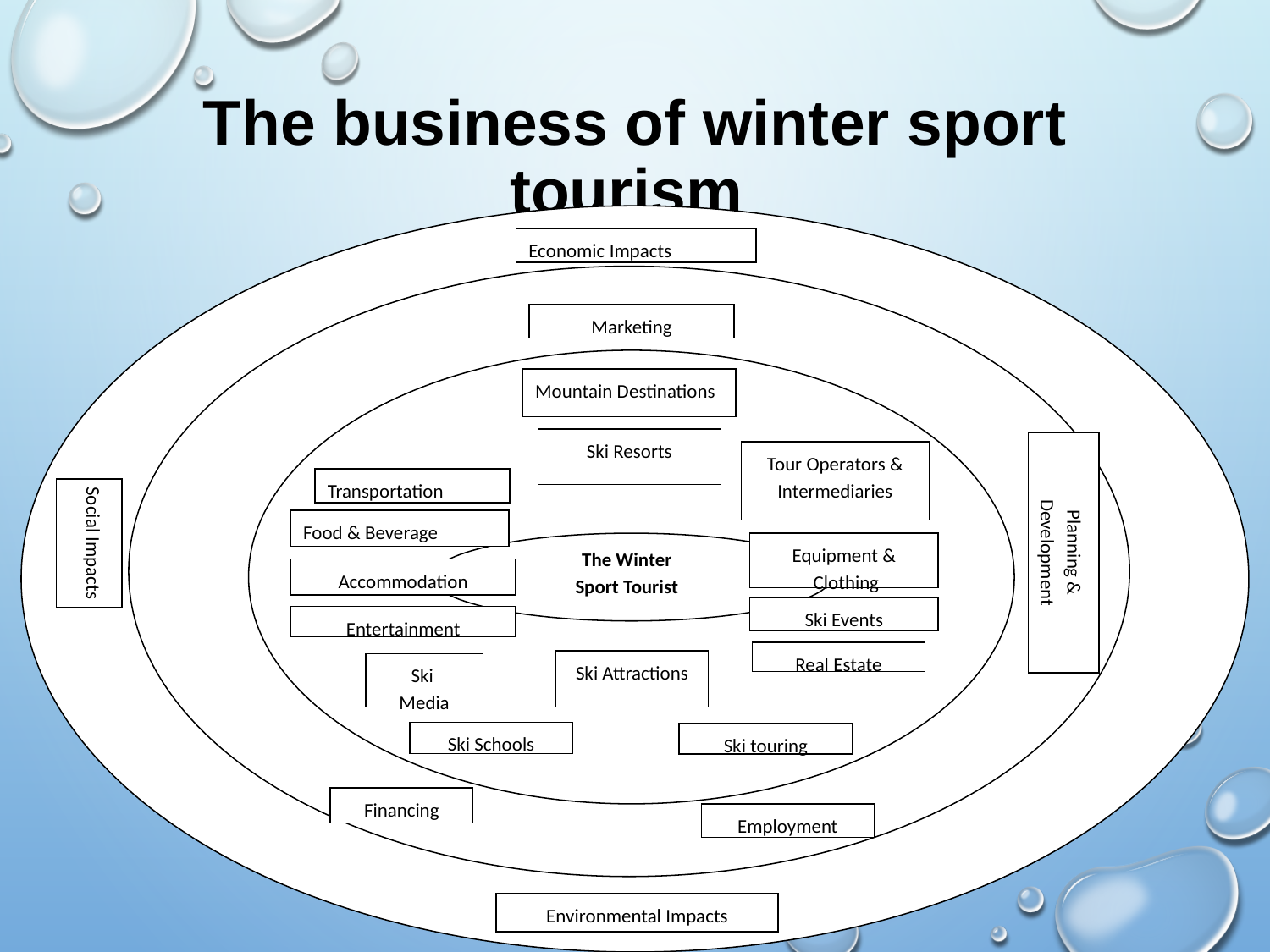

# The business of winter sport tourism

Economic Impacts

Marketing

Mountain Destinations

Ski Resorts

Tour Operators & Intermediaries
Transportation
Food & Beverage
Equipment &
 Clothing
The Winter Sport Tourist
Accommodation

Ski Events
Entertainment
Real Estate
Ski Attractions
Ski
Media
Ski Schools
Ski touring

Planning & Development
Social Impacts
Financing
Employment
Environmental Impacts